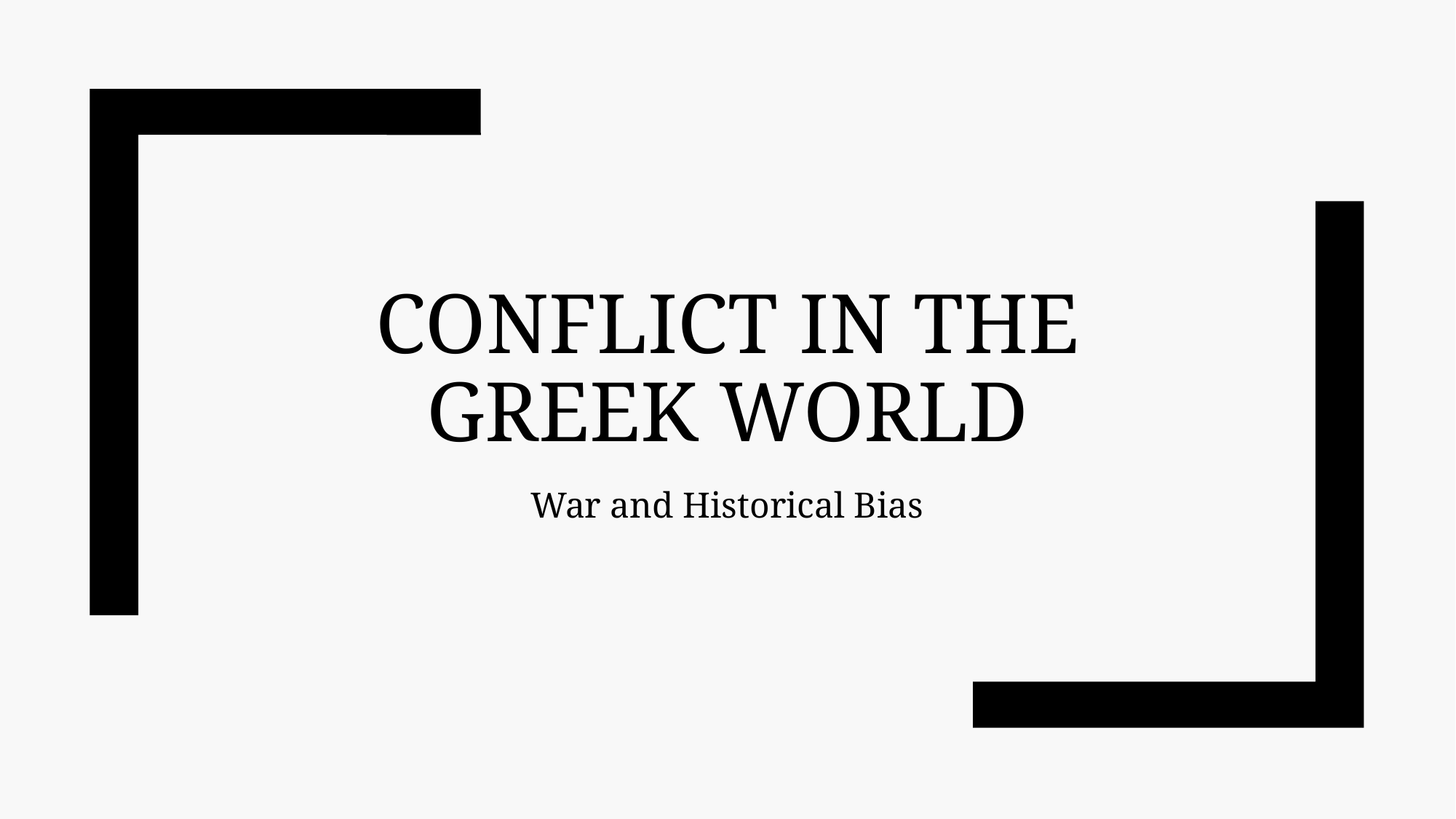

# Conflict in the Greek World
War and Historical Bias